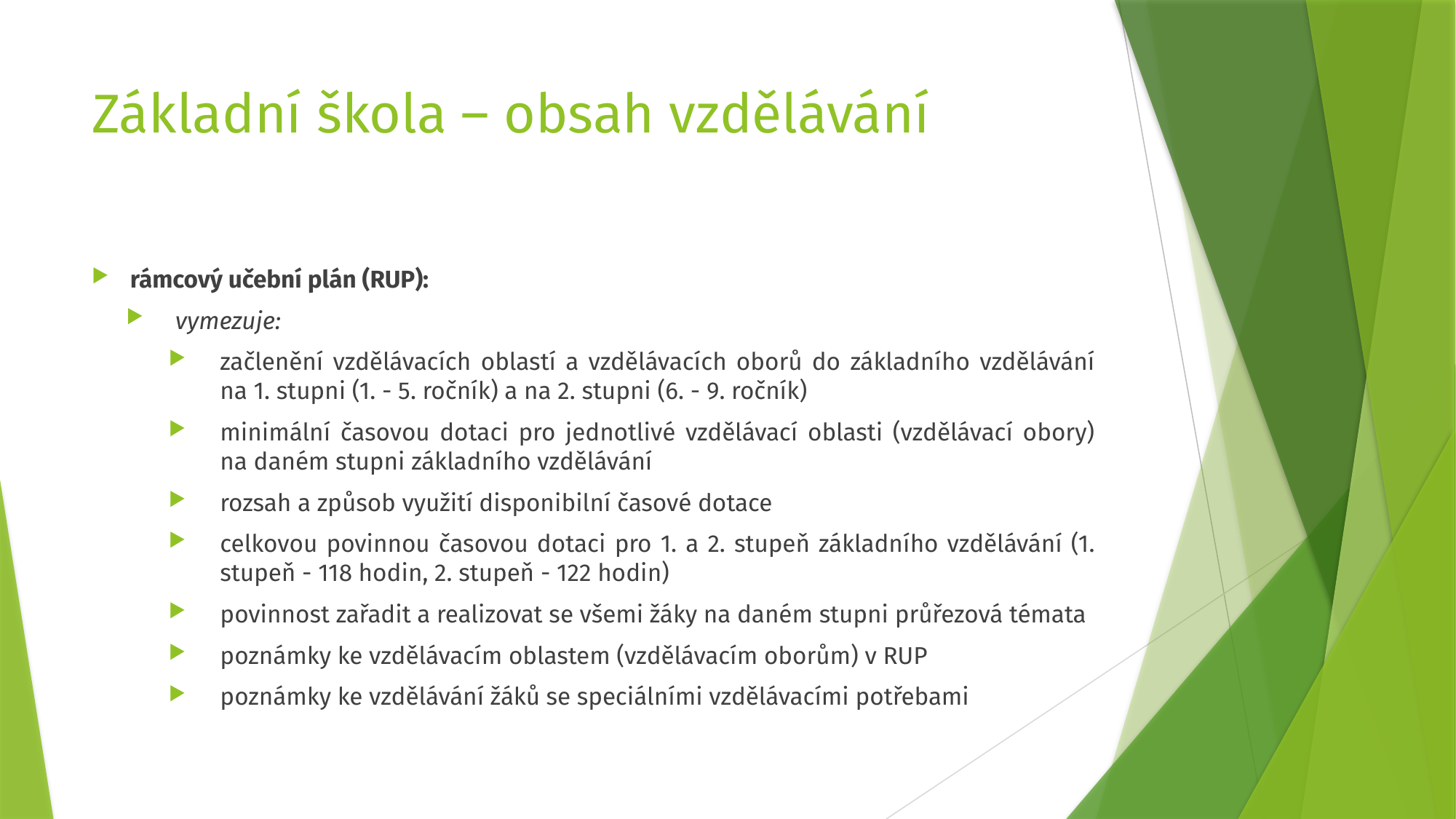

# Základní škola – obsah vzdělávání
rámcový učební plán (RUP):
vymezuje:
začlenění vzdělávacích oblastí a vzdělávacích oborů do základního vzdělávání na 1. stupni (1. - 5. ročník) a na 2. stupni (6. - 9. ročník)
minimální časovou dotaci pro jednotlivé vzdělávací oblasti (vzdělávací obory) na daném stupni základního vzdělávání
rozsah a způsob využití disponibilní časové dotace
celkovou povinnou časovou dotaci pro 1. a 2. stupeň základního vzdělávání (1. stupeň - 118 hodin, 2. stupeň - 122 hodin)
povinnost zařadit a realizovat se všemi žáky na daném stupni průřezová témata
poznámky ke vzdělávacím oblastem (vzdělávacím oborům) v RUP
poznámky ke vzdělávání žáků se speciálními vzdělávacími potřebami